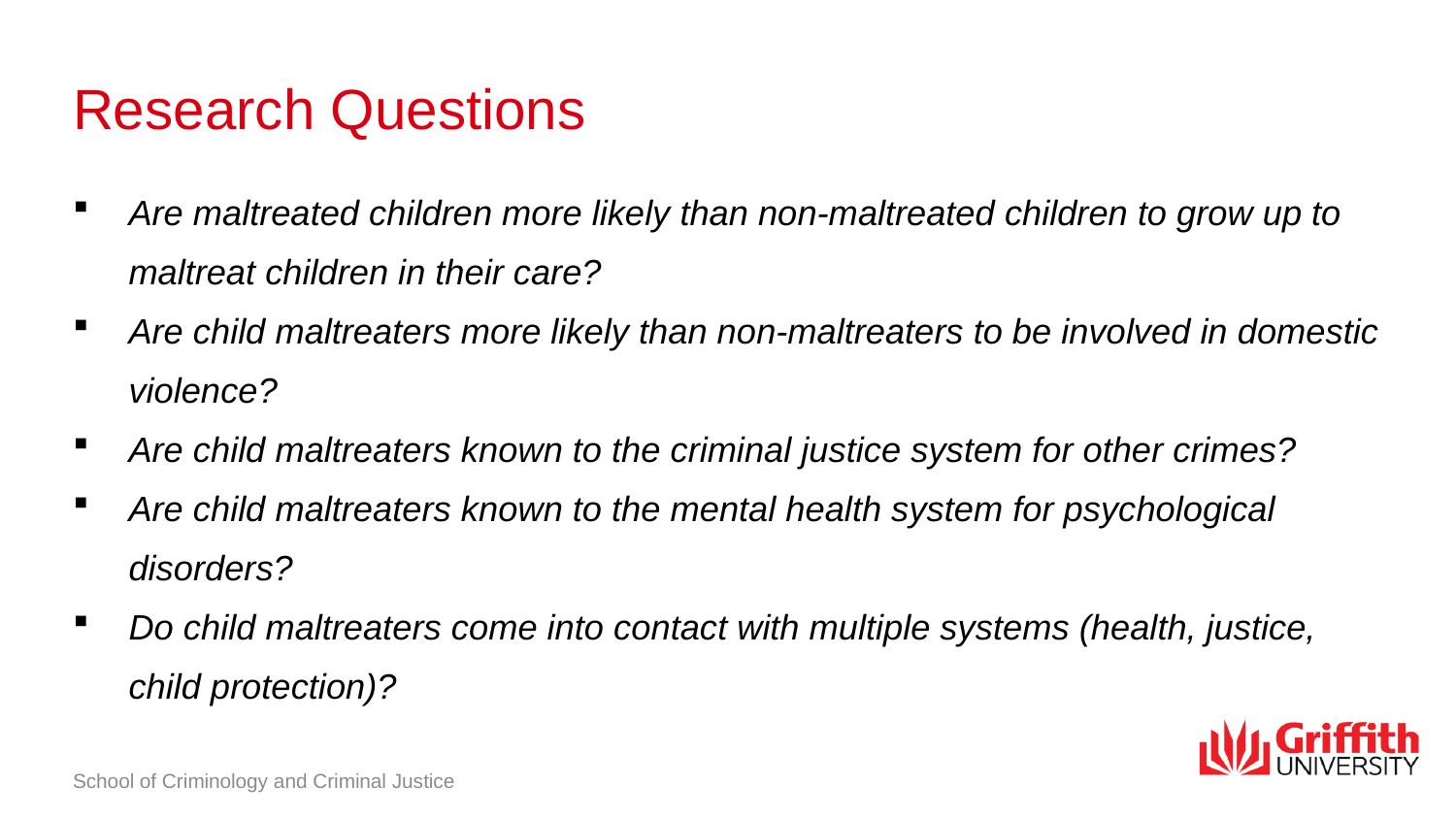

# Research Questions
Are maltreated children more likely than non-maltreated children to grow up to maltreat children in their care?
Are child maltreaters more likely than non-maltreaters to be involved in domestic violence?
Are child maltreaters known to the criminal justice system for other crimes?
Are child maltreaters known to the mental health system for psychological disorders?
Do child maltreaters come into contact with multiple systems (health, justice, child protection)?

School of Criminology and Criminal Justice